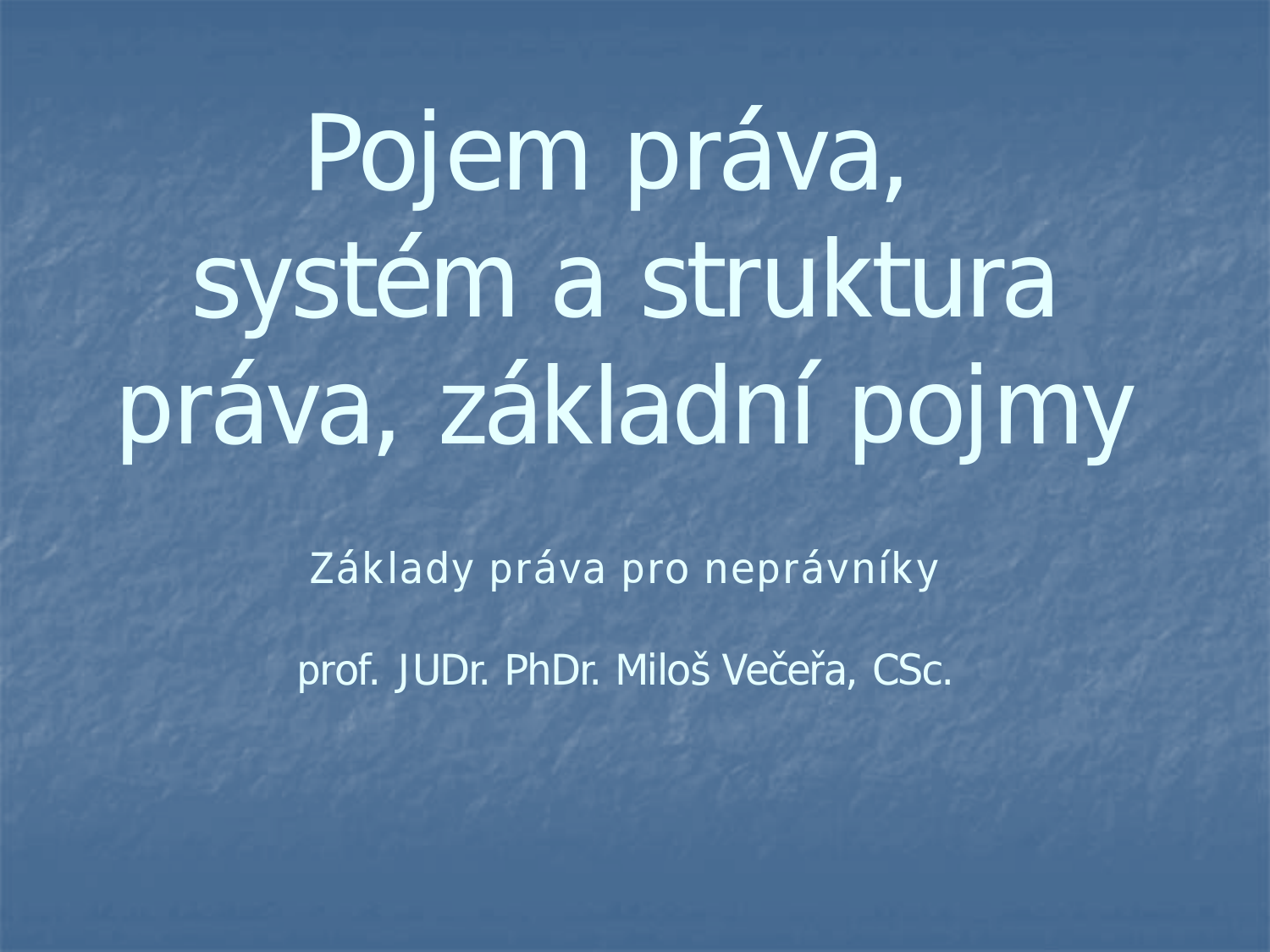

# Pojem práva, systém a struktura práva, základní pojmy Základy práva pro neprávníky prof. JUDr. PhDr. Miloš Večeřa, CSc.